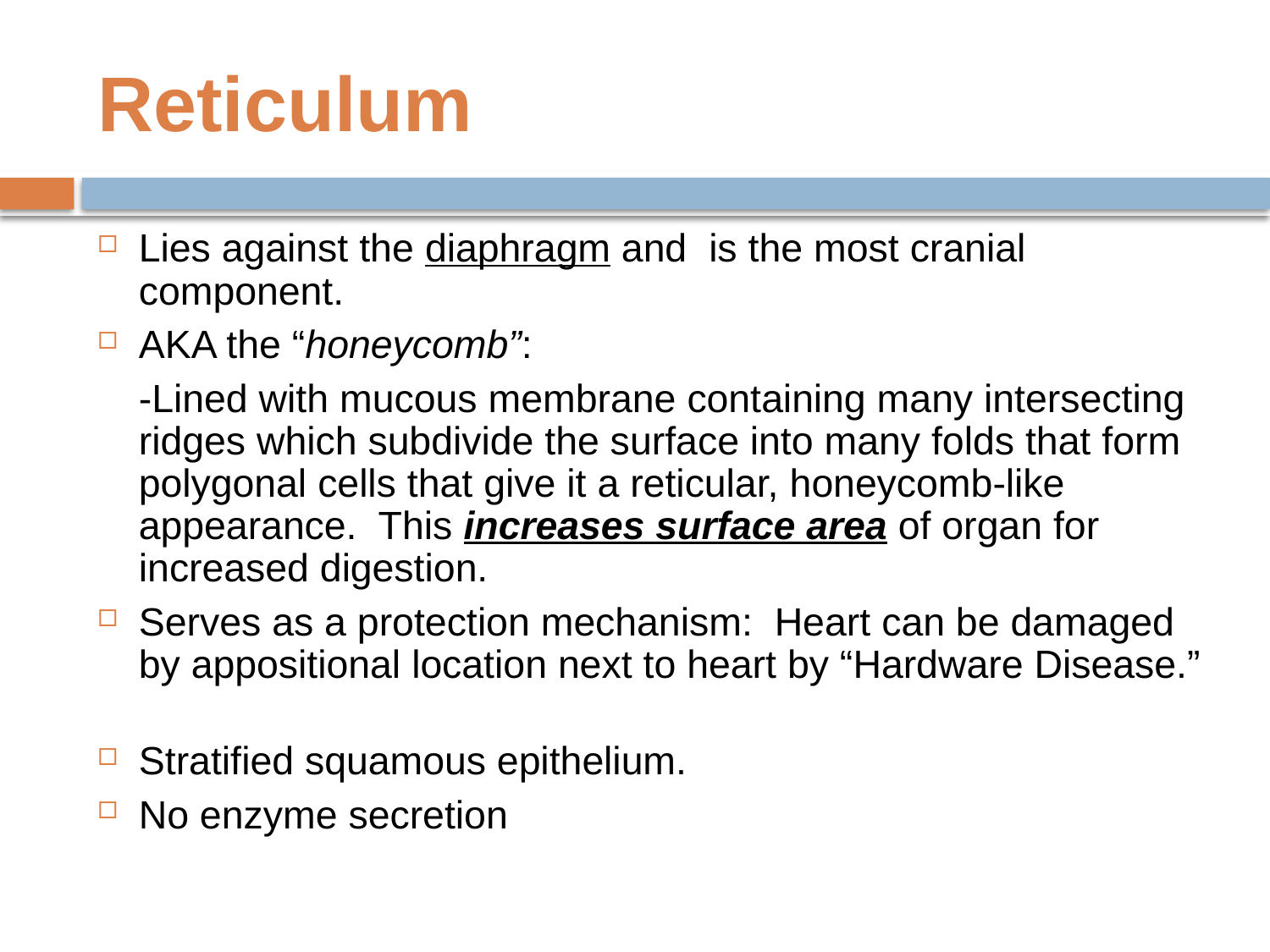

# Reticulum
Lies against the diaphragm and  is the most cranial component.
AKA the “honeycomb”:
	-Lined with mucous membrane containing many intersecting ridges which subdivide the surface into many folds that form polygonal cells that give it a reticular, honeycomb-like appearance.  This increases surface area of organ for increased digestion.
Serves as a protection mechanism:  Heart can be damaged by appositional location next to heart by “Hardware Disease.”
Stratified squamous epithelium.
No enzyme secretion